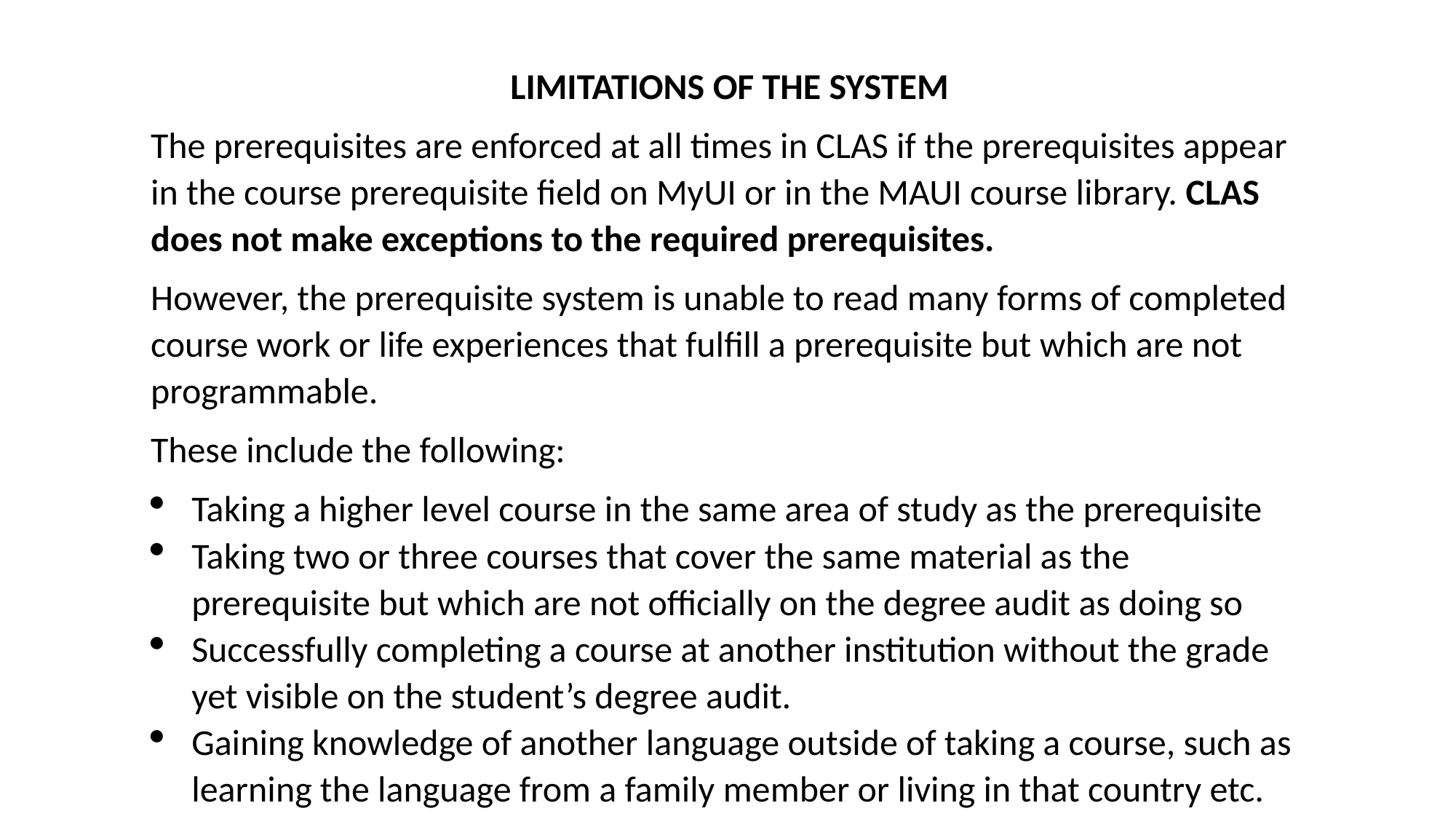

LIMITATIONS OF THE SYSTEM
The prerequisites are enforced at all times in CLAS if the prerequisites appear in the course prerequisite field on MyUI or in the MAUI course library. CLAS does not make exceptions to the required prerequisites.
However, the prerequisite system is unable to read many forms of completed course work or life experiences that fulfill a prerequisite but which are not programmable.
These include the following:
Taking a higher level course in the same area of study as the prerequisite
Taking two or three courses that cover the same material as the prerequisite but which are not officially on the degree audit as doing so
Successfully completing a course at another institution without the grade yet visible on the student’s degree audit.
Gaining knowledge of another language outside of taking a course, such as learning the language from a family member or living in that country etc.